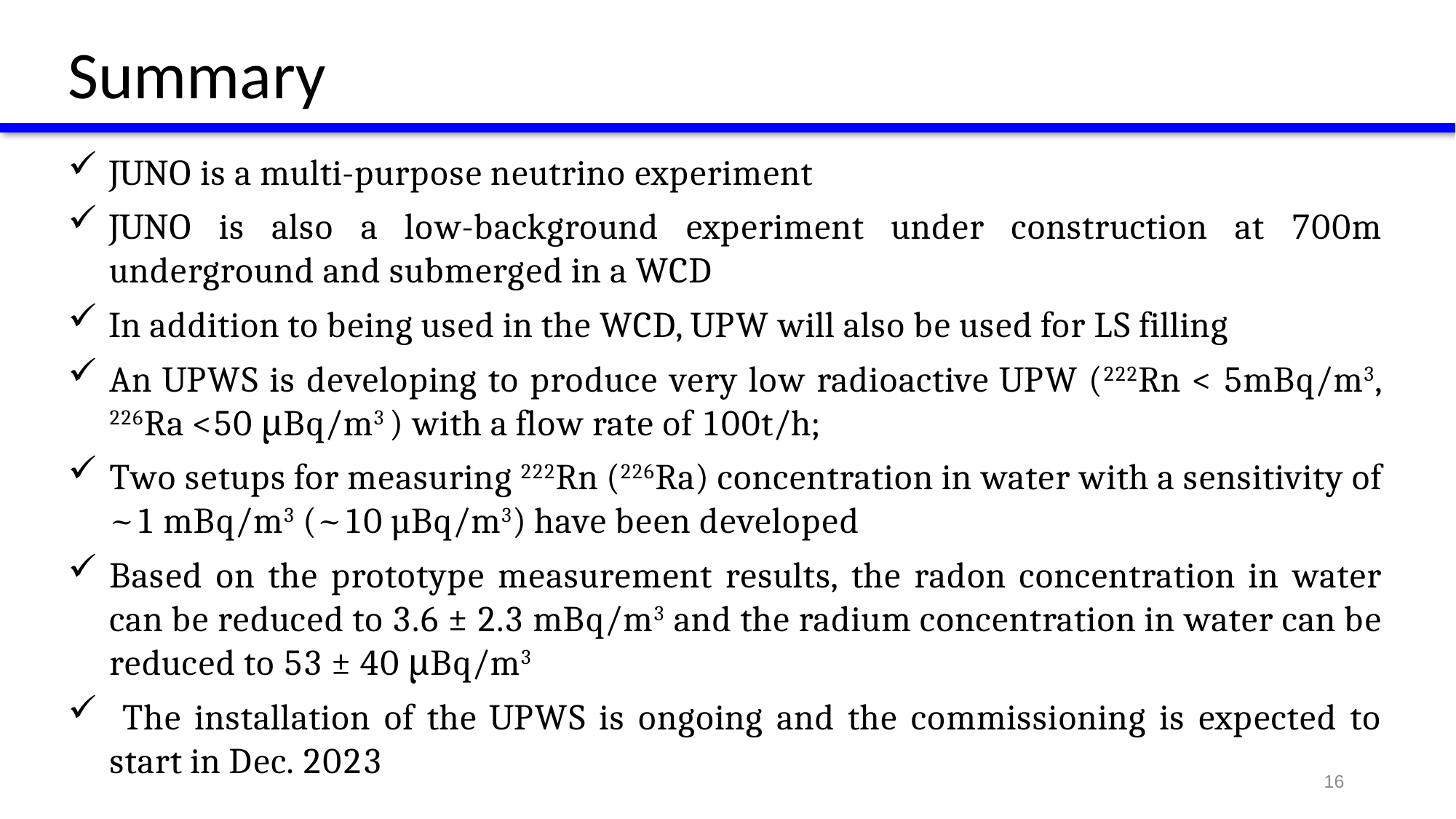

Summary
JUNO is a multi-purpose neutrino experiment
JUNO is also a low-background experiment under construction at 700m underground and submerged in a WCD
In addition to being used in the WCD, UPW will also be used for LS filling
An UPWS is developing to produce very low radioactive UPW (222Rn < 5mBq/m3, 226Ra <50 μBq/m3 ) with a flow rate of 100t/h;
Two setups for measuring 222Rn (226Ra) concentration in water with a sensitivity of ~1 mBq/m3 (~10 µBq/m3) have been developed
Based on the prototype measurement results, the radon concentration in water can be reduced to 3.6 ± 2.3 mBq/m3 and the radium concentration in water can be reduced to 53 ± 40 μBq/m3
 The installation of the UPWS is ongoing and the commissioning is expected to start in Dec. 2023
16